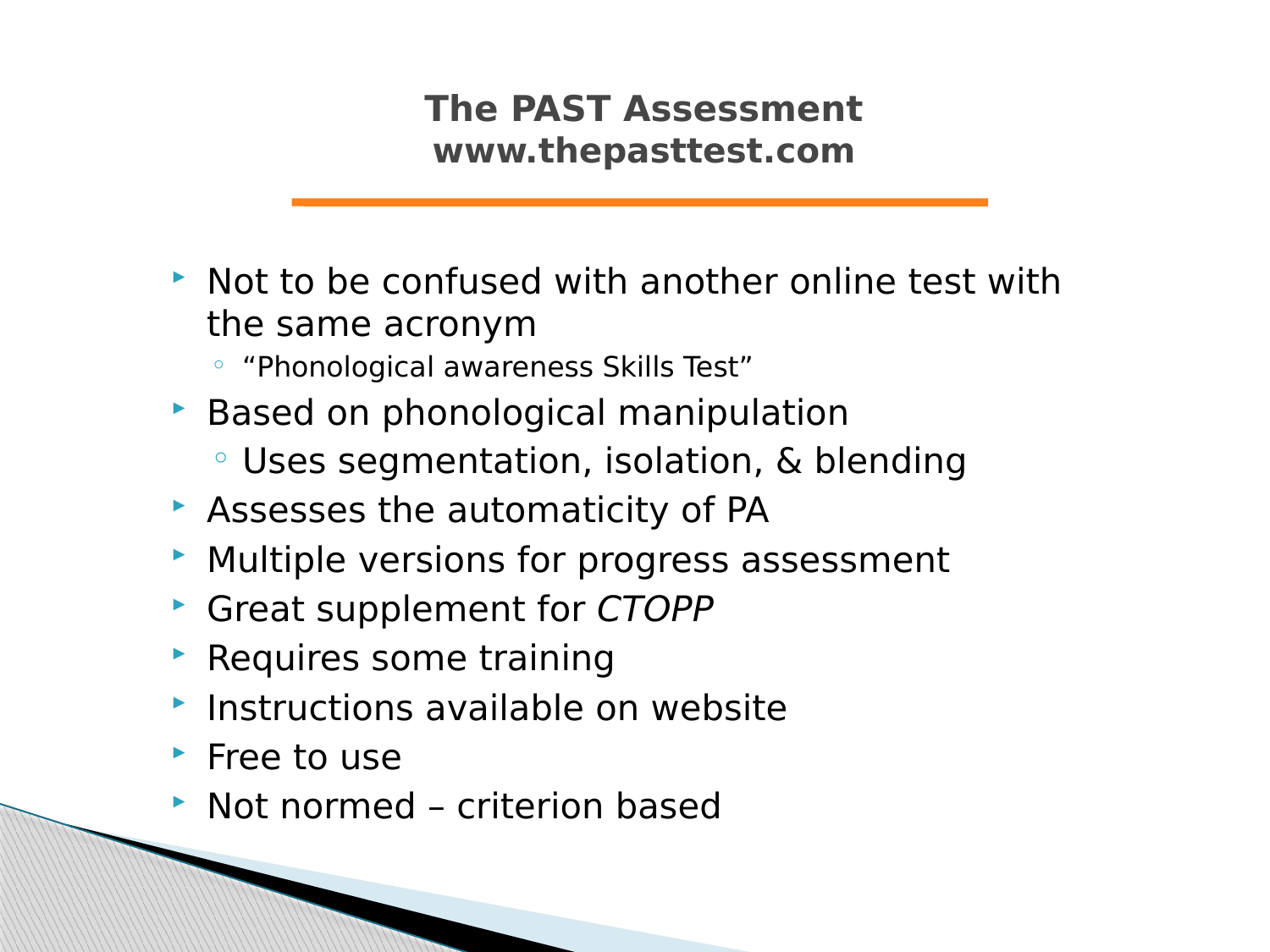

# The PAST Assessment www.thepasttest.com

Not to be confused with another online test with the same acronym
“Phonological awareness Skills Test”
Based on phonological manipulation
Uses segmentation, isolation, & blending
Assesses the automaticity of PA
Multiple versions for progress assessment
Great supplement for CTOPP
Requires some training
Instructions available on website
Free to use
Not normed – criterion based